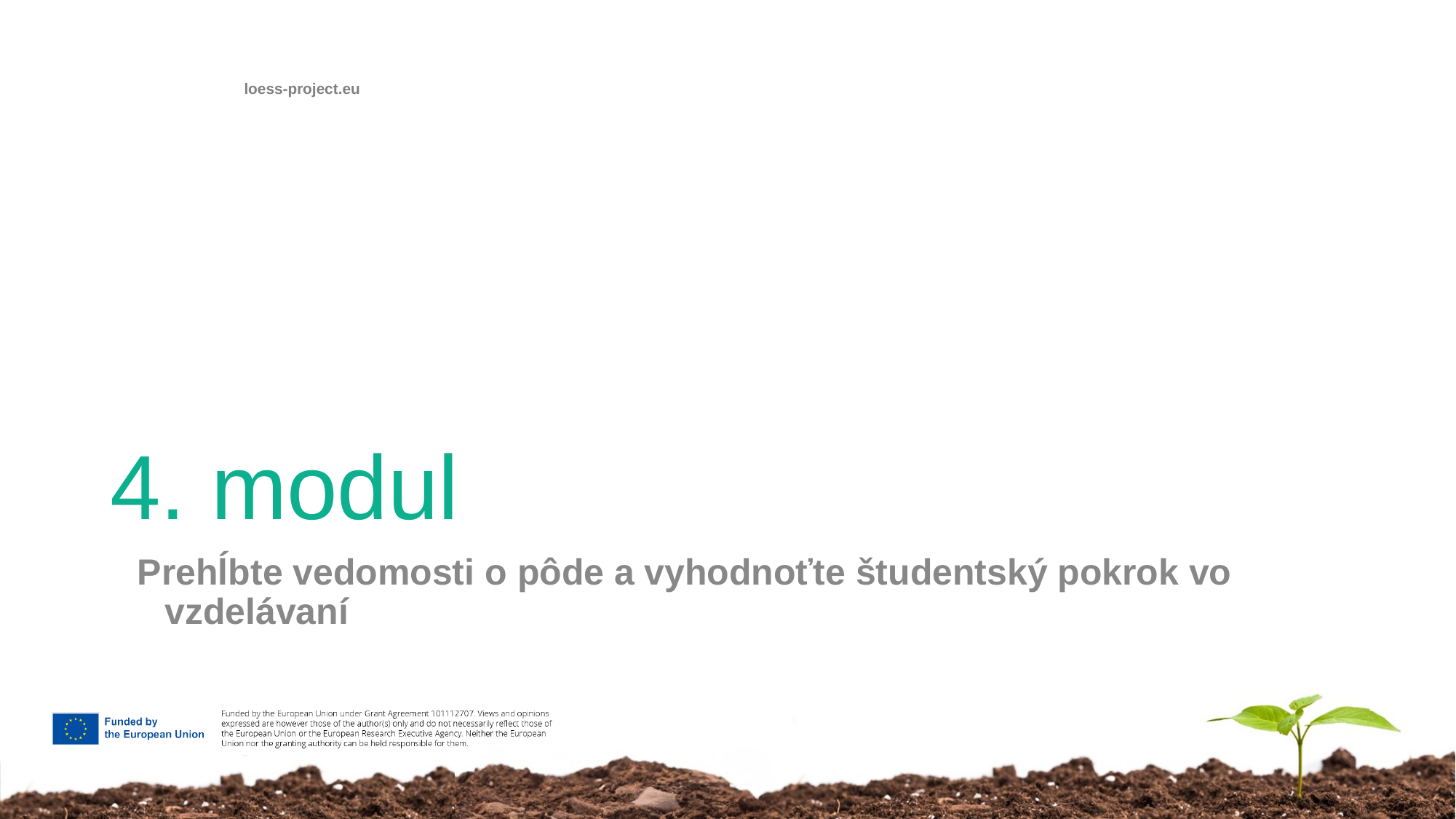

# 4. modul
Prehĺbte vedomosti o pôde a vyhodnoťte študentský pokrok vo vzdelávaní